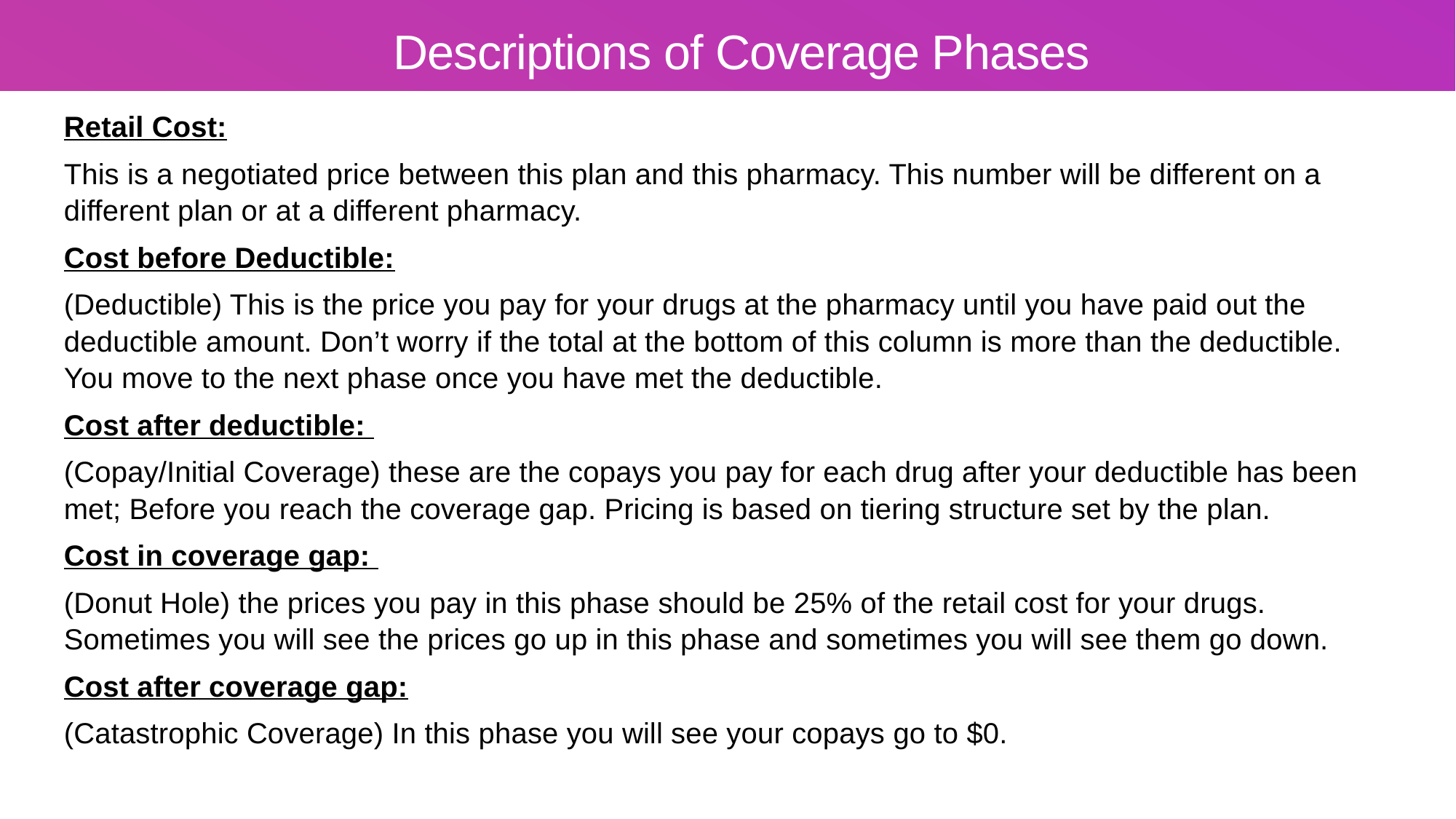

Descriptions of Coverage Phases

Retail Cost:
This is a negotiated price between this plan and this pharmacy. This number will be different on a different plan or at a different pharmacy.
Cost before Deductible:
(Deductible) This is the price you pay for your drugs at the pharmacy until you have paid out the deductible amount. Don’t worry if the total at the bottom of this column is more than the deductible. You move to the next phase once you have met the deductible.
Cost after deductible:
(Copay/Initial Coverage) these are the copays you pay for each drug after your deductible has been met; Before you reach the coverage gap. Pricing is based on tiering structure set by the plan.
Cost in coverage gap:
(Donut Hole) the prices you pay in this phase should be 25% of the retail cost for your drugs. Sometimes you will see the prices go up in this phase and sometimes you will see them go down.
Cost after coverage gap:
(Catastrophic Coverage) In this phase you will see your copays go to $0.

9